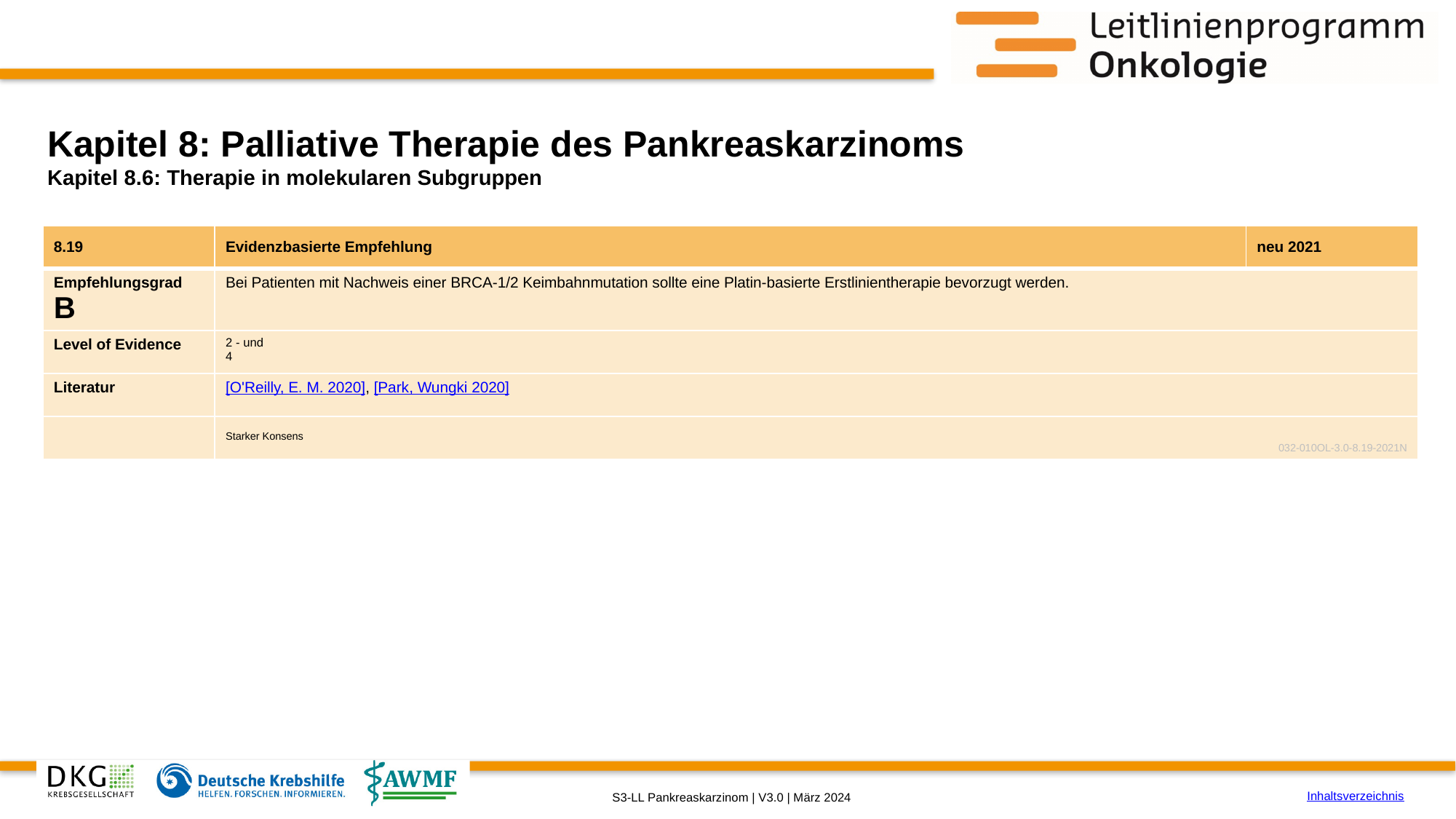

# Kapitel 8: Palliative Therapie des Pankreaskarzinoms
Kapitel 8.6: Therapie in molekularen Subgruppen
| 8.19 | Evidenzbasierte Empfehlung | neu 2021 |
| --- | --- | --- |
| Empfehlungsgrad B | Bei Patienten mit Nachweis einer BRCA-1/2 Keimbahnmutation sollte eine Platin-basierte Erstlinientherapie bevorzugt werden. |  |
| Level of Evidence | 2 - und 4 |  |
| Literatur | [O'Reilly, E. M. 2020], [Park, Wungki 2020] |  |
|  | Starker Konsens 032-010OL-3.0-8.19-2021N |  |
Inhaltsverzeichnis
S3-LL Pankreaskarzinom | V3.0 | März 2024